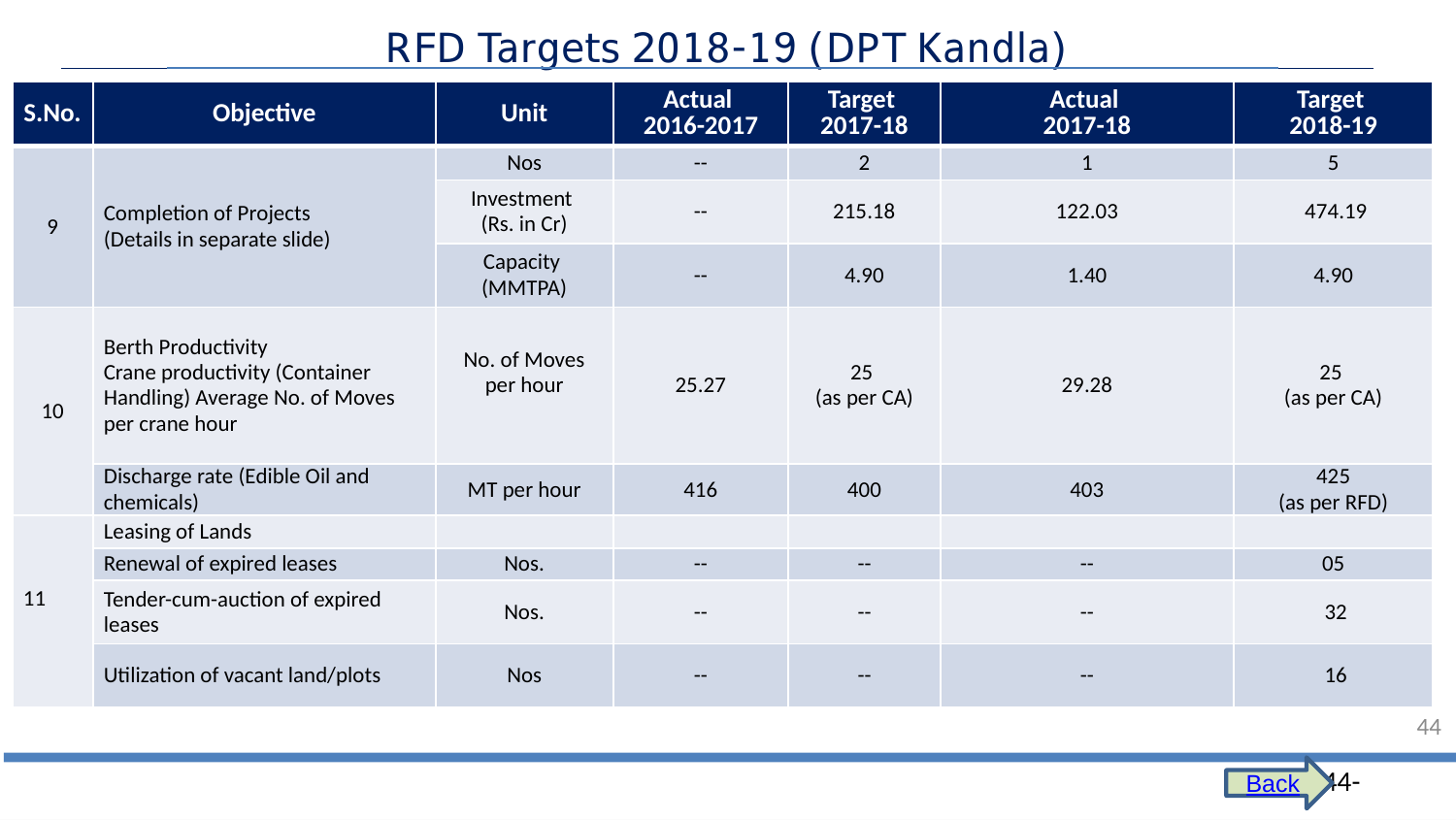

RFD Targets 2018-19 (DPT Kandla)

| S.No. | Objective | Unit | Actual 2016-2017 | Target 2017-18 | Actual 2017-18 | Target 2018-19 |
| --- | --- | --- | --- | --- | --- | --- |
| 9 | Completion of Projects (Details in separate slide) | Nos | -- | 2 | 1 | 5 |
|  |  | Investment (Rs. in Cr) | -- | 215.18 | 122.03 | 474.19 |
|  |  | Capacity (MMTPA) | -- | 4.90 | 1.40 | 4.90 |
| 10 | Berth Productivity Crane productivity (Container Handling) Average No. of Moves per crane hour | No. of Moves per hour | 25.27 | 25 (as per CA) | 29.28 | 25  (as per CA) |
|  | Discharge rate (Edible Oil and chemicals) | MT per hour | 416 | 400 | 403 | 425 (as per RFD) |
| 11 | Leasing of Lands |  |  |  |  |  |
|  | Renewal of expired leases | Nos. | -- | -- | -- | 05 |
|  | Tender-cum-auction of expired leases | Nos. | -- | -- | -- | 32 |
|  | Utilization of vacant land/plots | Nos | -- | -- | -- | 16 |
.
44
Back